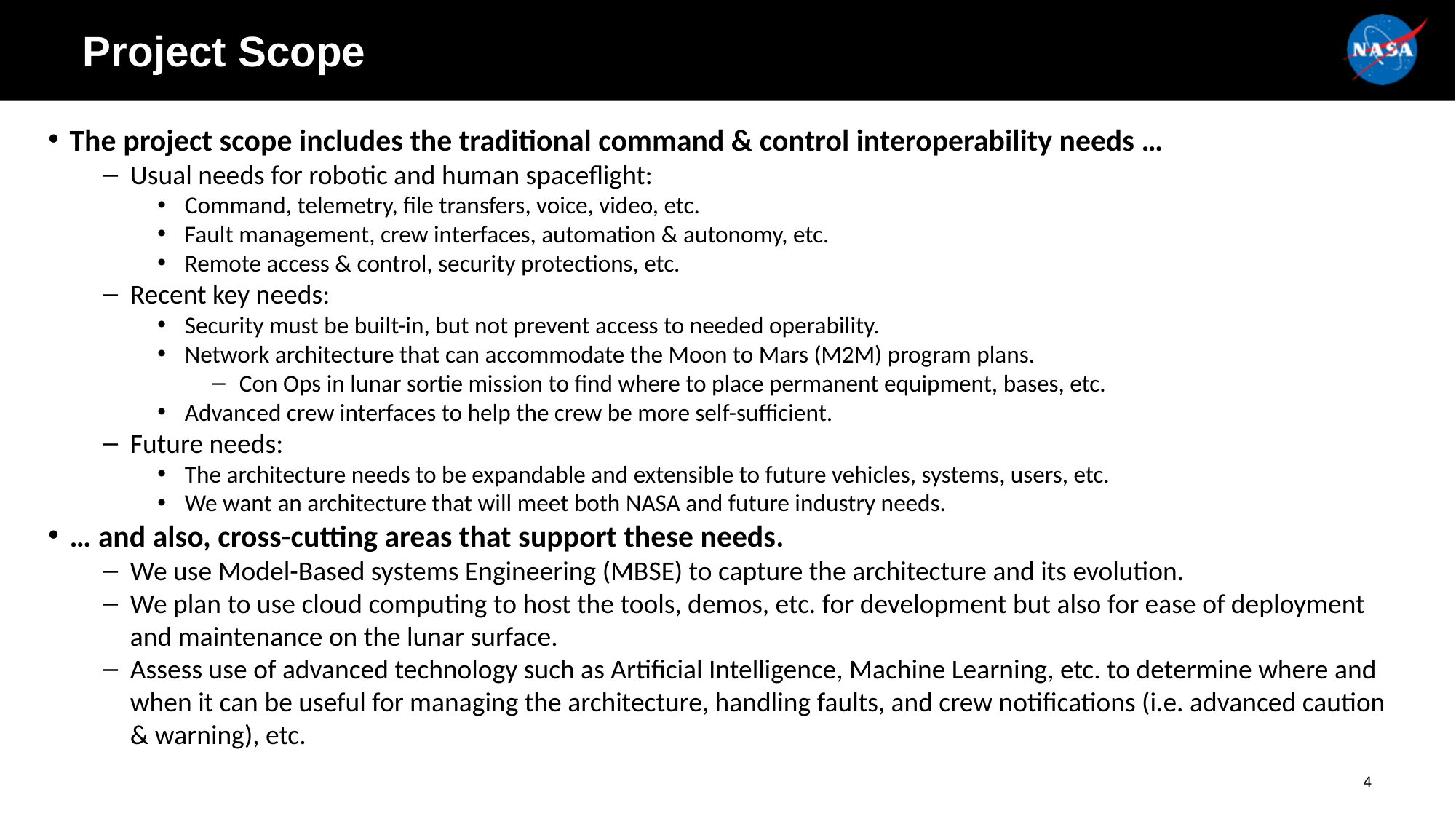

# Project Scope
The project scope includes the traditional command & control interoperability needs …
Usual needs for robotic and human spaceflight:
Command, telemetry, file transfers, voice, video, etc.
Fault management, crew interfaces, automation & autonomy, etc.
Remote access & control, security protections, etc.
Recent key needs:
Security must be built-in, but not prevent access to needed operability.
Network architecture that can accommodate the Moon to Mars (M2M) program plans.
Con Ops in lunar sortie mission to find where to place permanent equipment, bases, etc.
Advanced crew interfaces to help the crew be more self-sufficient.
Future needs:
The architecture needs to be expandable and extensible to future vehicles, systems, users, etc.
We want an architecture that will meet both NASA and future industry needs.
… and also, cross-cutting areas that support these needs.
We use Model-Based systems Engineering (MBSE) to capture the architecture and its evolution.
We plan to use cloud computing to host the tools, demos, etc. for development but also for ease of deployment and maintenance on the lunar surface.
Assess use of advanced technology such as Artificial Intelligence, Machine Learning, etc. to determine where and when it can be useful for managing the architecture, handling faults, and crew notifications (i.e. advanced caution & warning), etc.
4